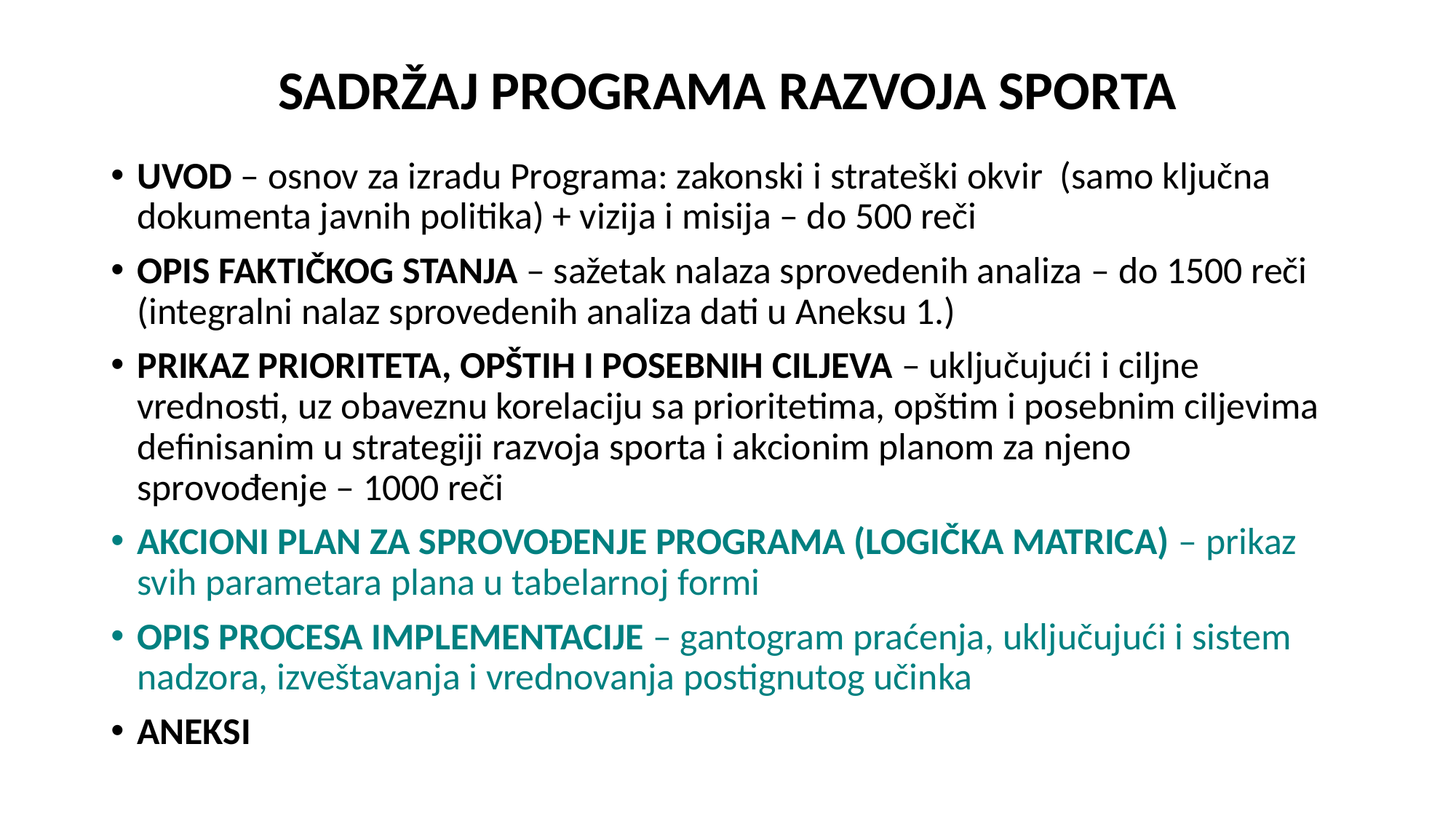

# SADRŽAJ PROGRAMA RAZVOJA SPORTA
UVOD – osnov za izradu Programa: zakonski i strateški okvir  (samo ključna dokumenta javnih politika) + vizija i misija – do 500 reči
OPIS FAKTIČKOG STANJA – sažetak nalaza sprovedenih analiza – do 1500 reči (integralni nalaz sprovedenih analiza dati u Aneksu 1.)
PRIKAZ PRIORITETA, OPŠTIH I POSEBNIH CILJEVA – uključujući i ciljne vrednosti, uz obaveznu korelaciju sa prioritetima, opštim i posebnim ciljevima definisanim u strategiji razvoja sporta i akcionim planom za njeno sprovođenje – 1000 reči
AKCIONI PLAN ZA SPROVOĐENJE PROGRAMA (LOGIČKA MATRICA) – prikaz svih parametara plana u tabelarnoj formi
OPIS PROCESA IMPLEMENTACIJE – gantogram praćenja, uključujući i sistem nadzora, izveštavanja i vrednovanja postignutog učinka
ANEKSI